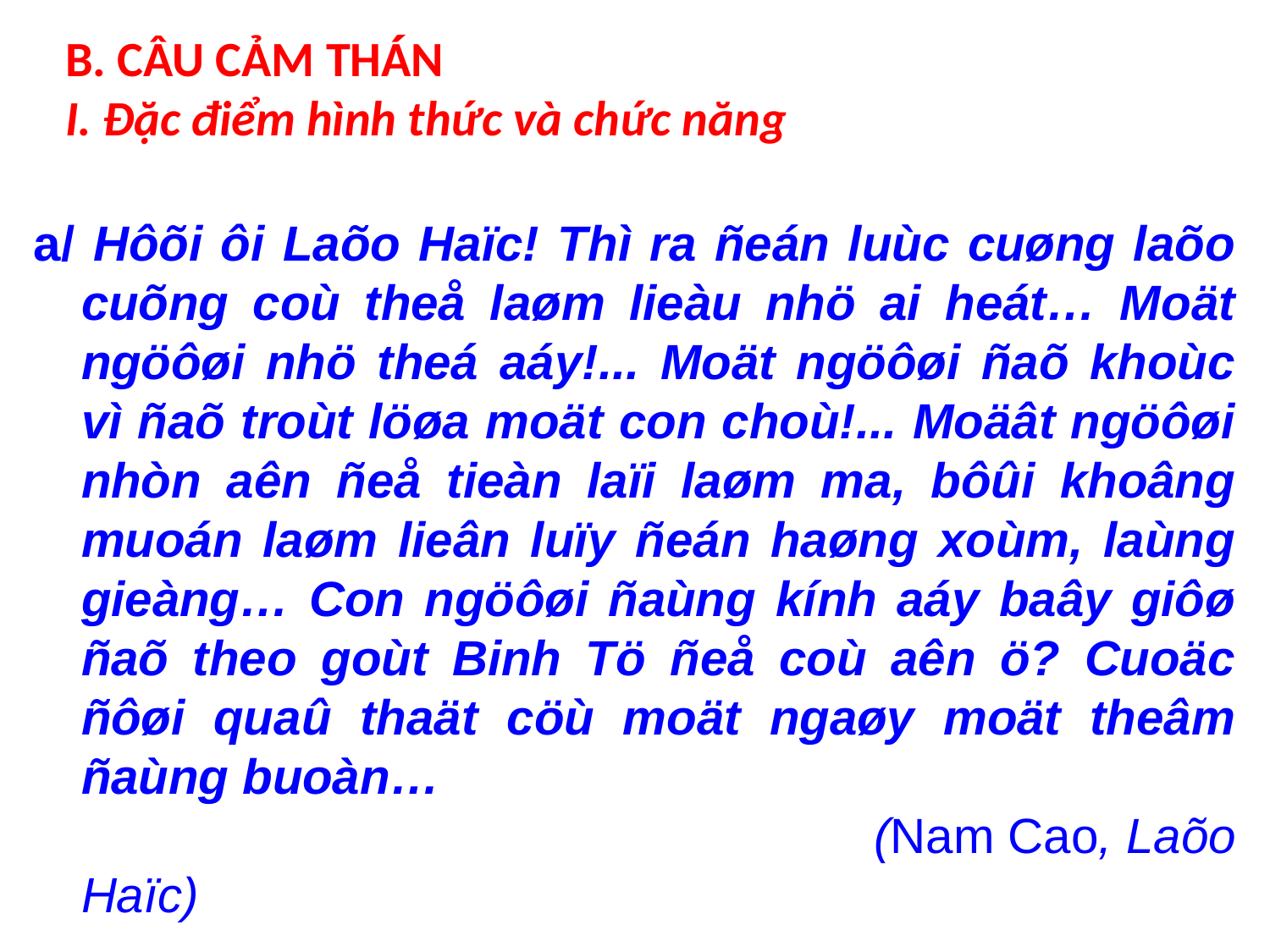

a/ Hôõi ôi Laõo Haïc! Thì ra ñeán luùc cuøng laõo cuõng coù theå laøm lieàu nhö ai heát… Moät ngöôøi nhö theá aáy!... Moät ngöôøi ñaõ khoùc vì ñaõ troùt löøa moät con choù!... Moäât ngöôøi nhòn aên ñeå tieàn laïi laøm ma, bôûi khoâng muoán laøm lieân luïy ñeán haøng xoùm, laùng gieàng… Con ngöôøi ñaùng kính aáy baây giôø ñaõ theo goùt Binh Tö ñeå coù aên ö? Cuoäc ñôøi quaû thaät cöù moät ngaøy moät theâm ñaùng buoàn…
                                                             (Nam Cao, Laõo Haïc)
B. CÂU CẢM THÁN
I. Đặc điểm hình thức và chức năng